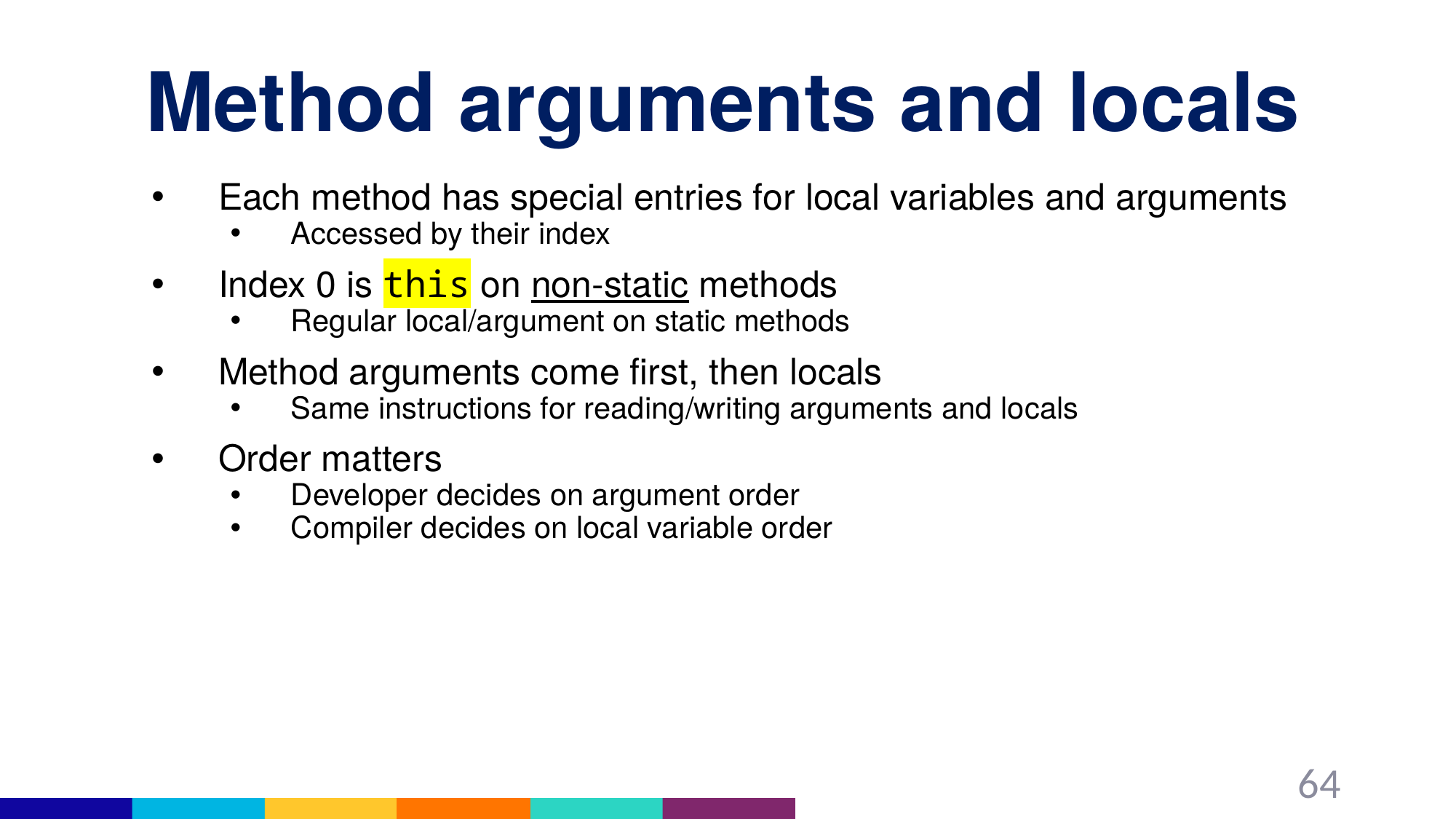

# Method arguments and locals
Each method has special entries for local variables and arguments
Accessed by their index
Index 0 is this on non-static methods
Regular local/argument on static methods
Method arguments come first, then locals
Same instructions for reading/writing arguments and locals
Order matters
Developer decides on argument order
Compiler decides on local variable order
64